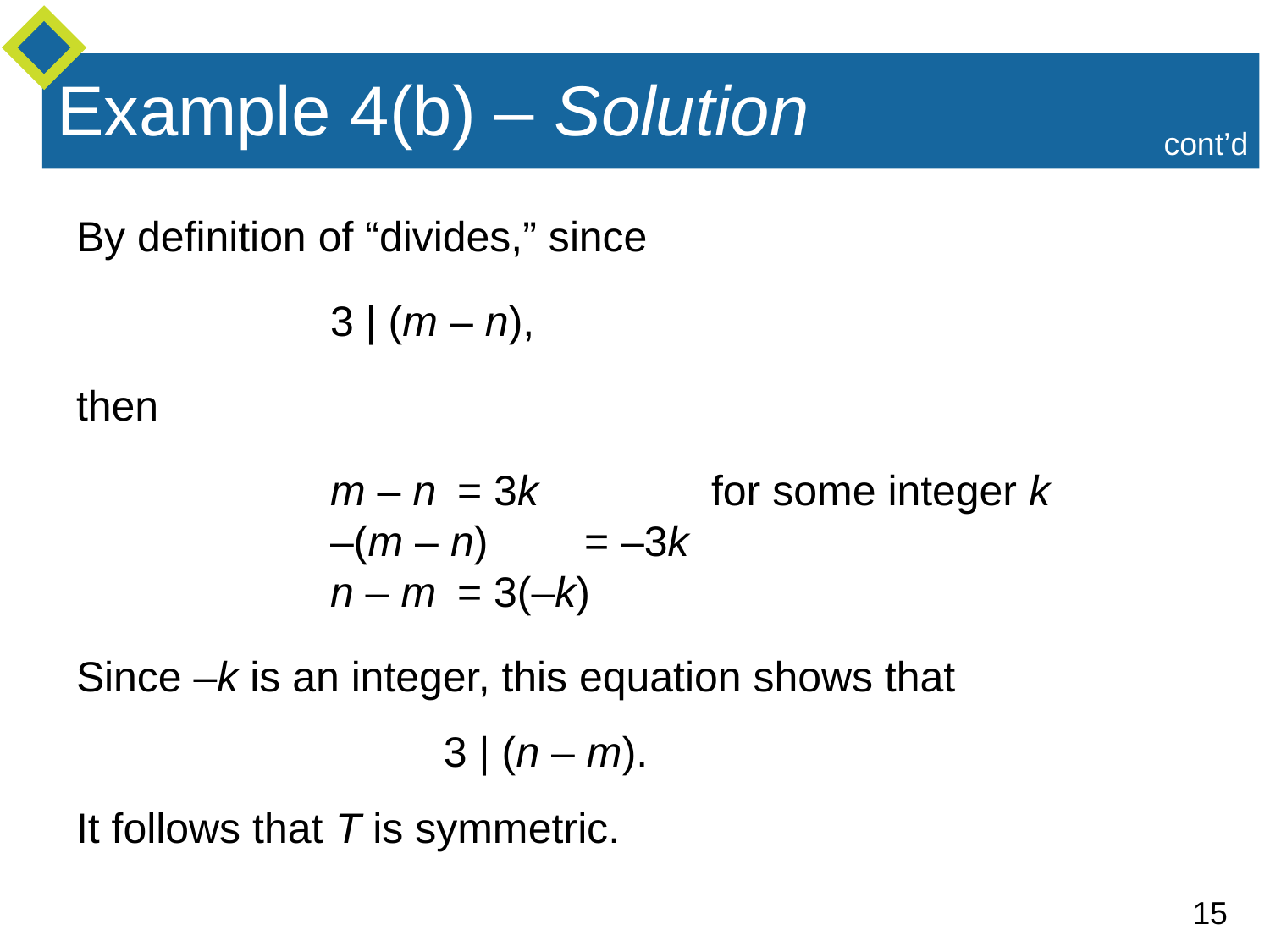

# Example 4(b) – Solution
cont’d
By definition of “divides,” since

		3 | (m – n),

then

		m – n 	= 3k		for some integer k
		–(m – n) 	= –3k
		n – m 	= 3(–k)

Since –k is an integer, this equation shows that

                               3 | (n – m).

It follows that T is symmetric.